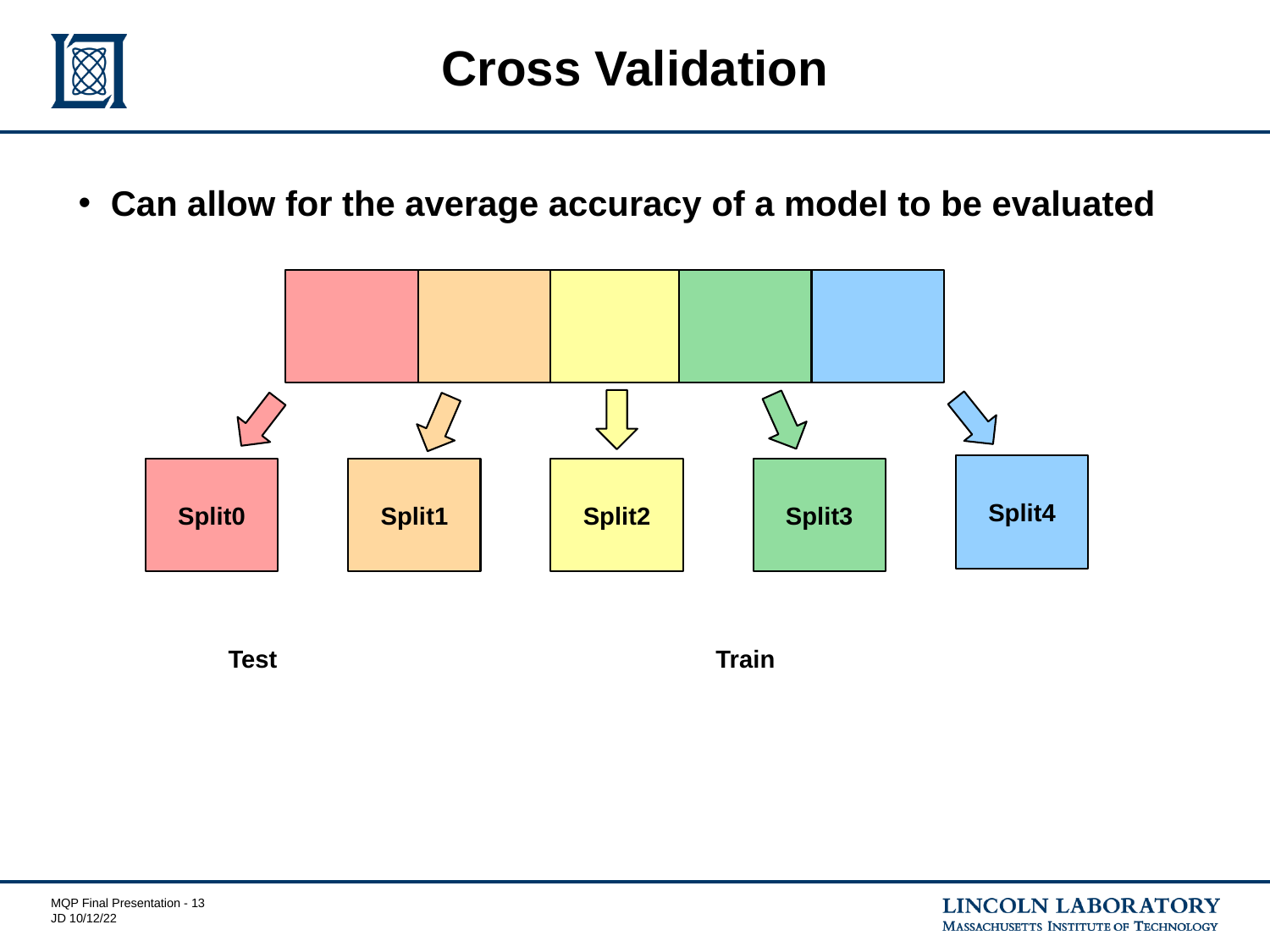

# Cross Validation
Can allow for the average accuracy of a model to be evaluated

Split4
Split0
Split1
Split2
Split3
Test
Train